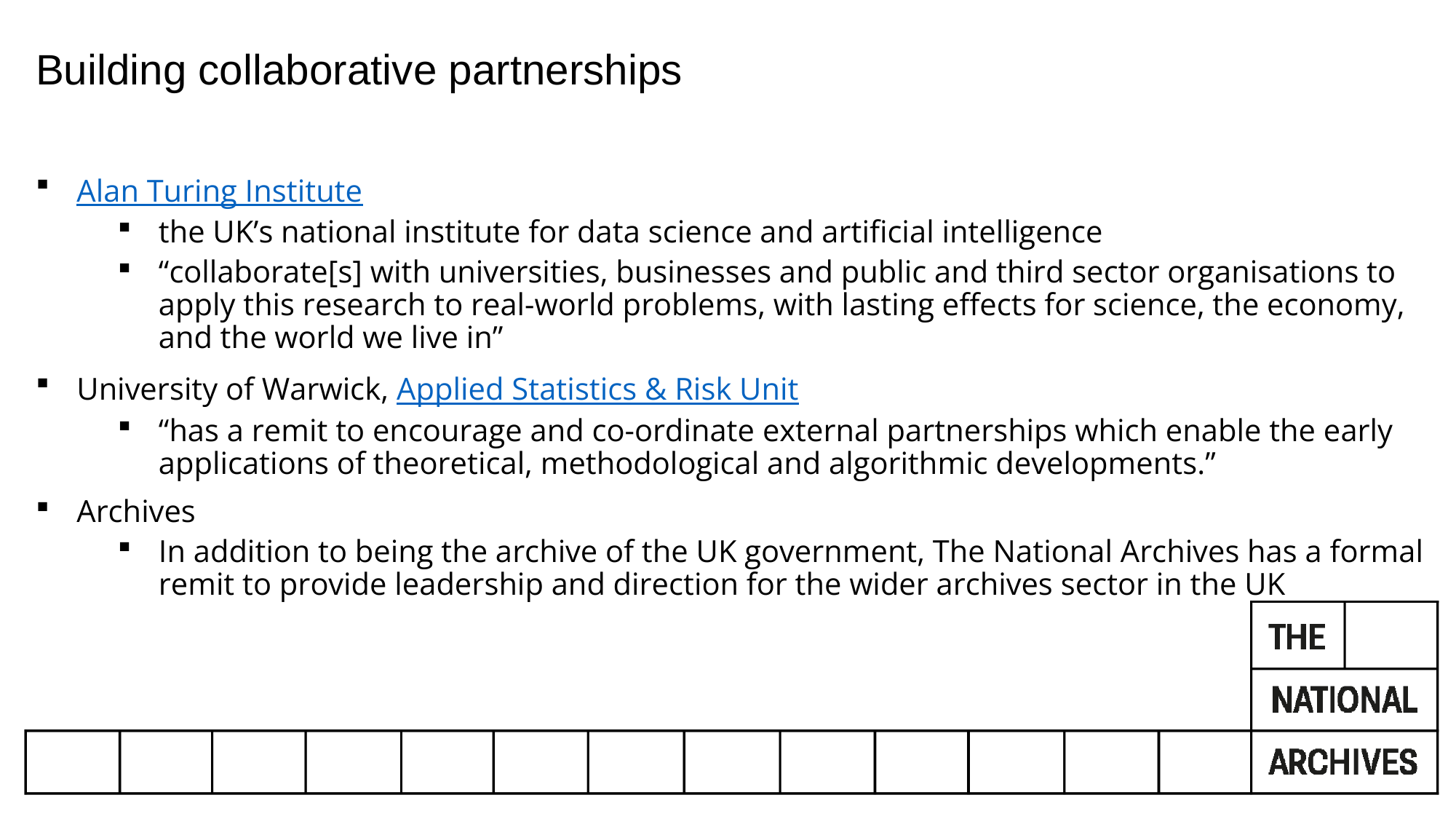

Building collaborative partnerships
Alan Turing Institute
the UK’s national institute for data science and artificial intelligence
“collaborate[s] with universities, businesses and public and third sector organisations to apply this research to real-world problems, with lasting effects for science, the economy, and the world we live in”
University of Warwick, Applied Statistics & Risk Unit
“has a remit to encourage and co-ordinate external partnerships which enable the early applications of theoretical, methodological and algorithmic developments.”
Archives
In addition to being the archive of the UK government, The National Archives has a formal remit to provide leadership and direction for the wider archives sector in the UK